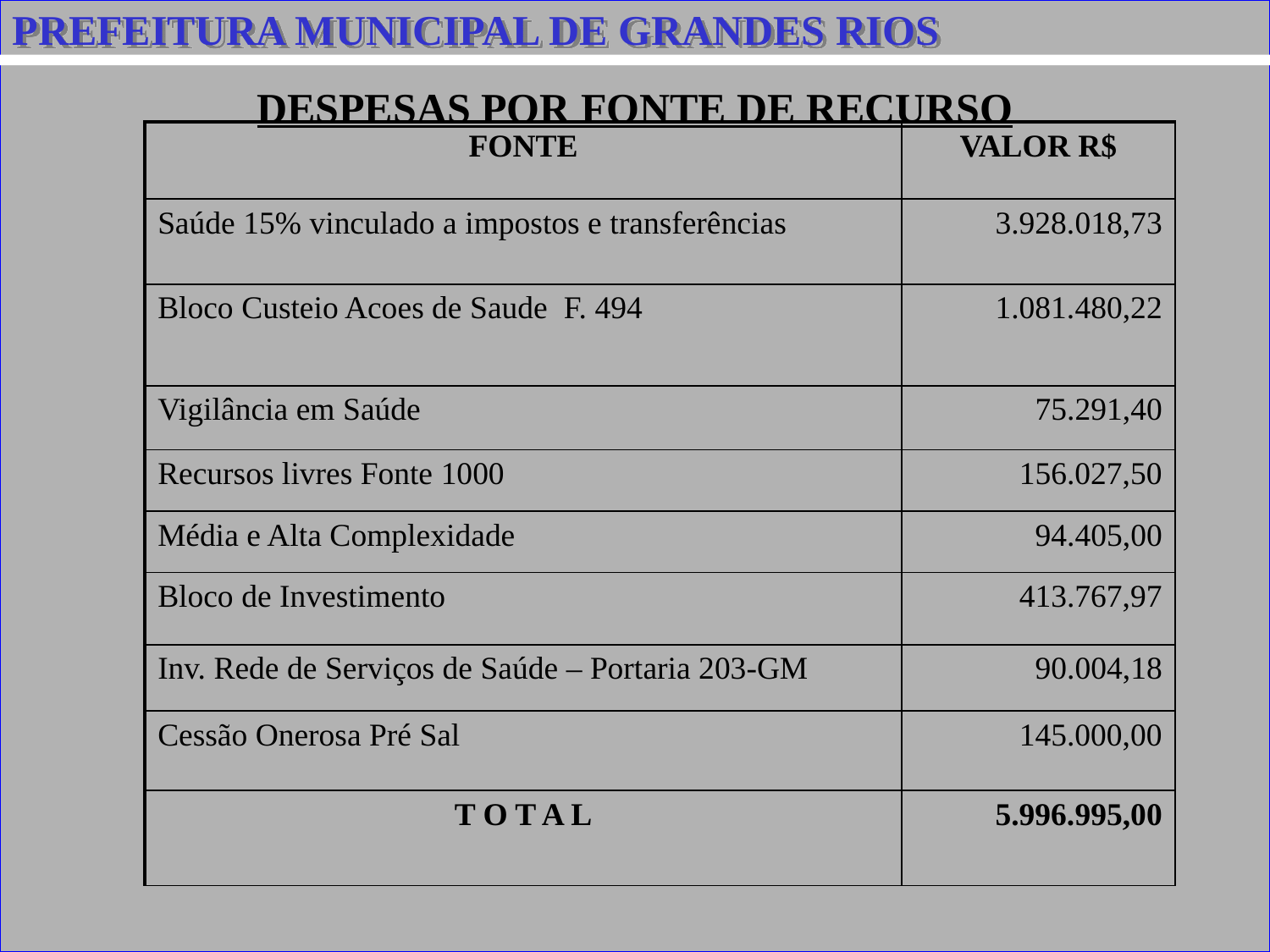

PREFEITURA MUNICIPAL DE GRANDES RIOS
DESPESAS POR FONTE DE RECURSO

| FONTE | VALOR R$ |
| --- | --- |
| Saúde 15% vinculado a impostos e transferências | 3.928.018,73 |
| Bloco Custeio Acoes de Saude F. 494 | 1.081.480,22 |
| Vigilância em Saúde | 75.291,40 |
| Recursos livres Fonte 1000 | 156.027,50 |
| Média e Alta Complexidade | 94.405,00 |
| Bloco de Investimento | 413.767,97 |
| Inv. Rede de Serviços de Saúde – Portaria 203-GM | 90.004,18 |
| Cessão Onerosa Pré Sal | 145.000,00 |
| T O T A L | 5.996.995,00 |